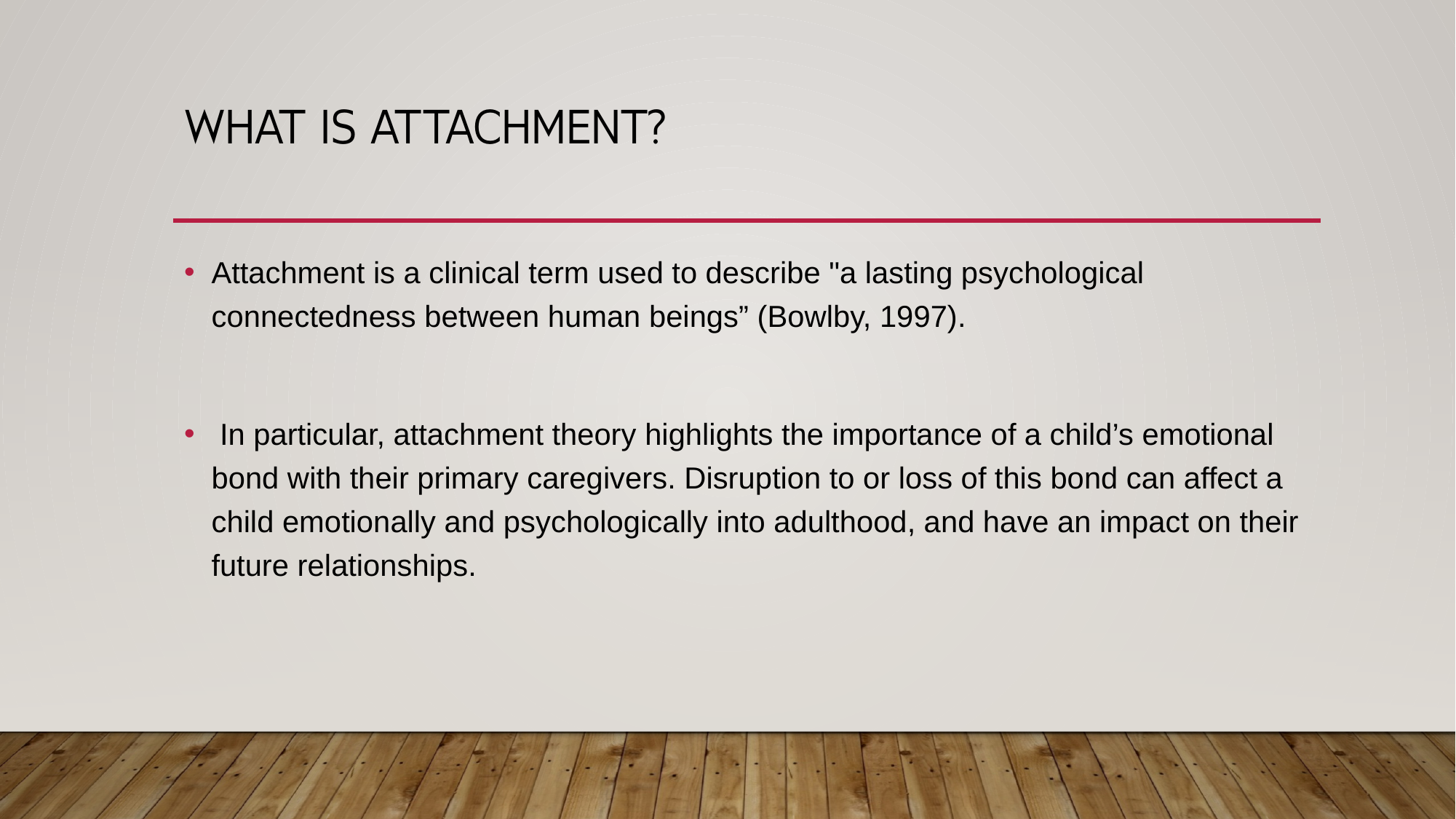

# What is attachment?
Attachment is a clinical term used to describe "a lasting psychological connectedness between human beings” (Bowlby, 1997).

 In particular, attachment theory highlights the importance of a child’s emotional bond with their primary caregivers. Disruption to or loss of this bond can affect a child emotionally and psychologically into adulthood, and have an impact on their future relationships.